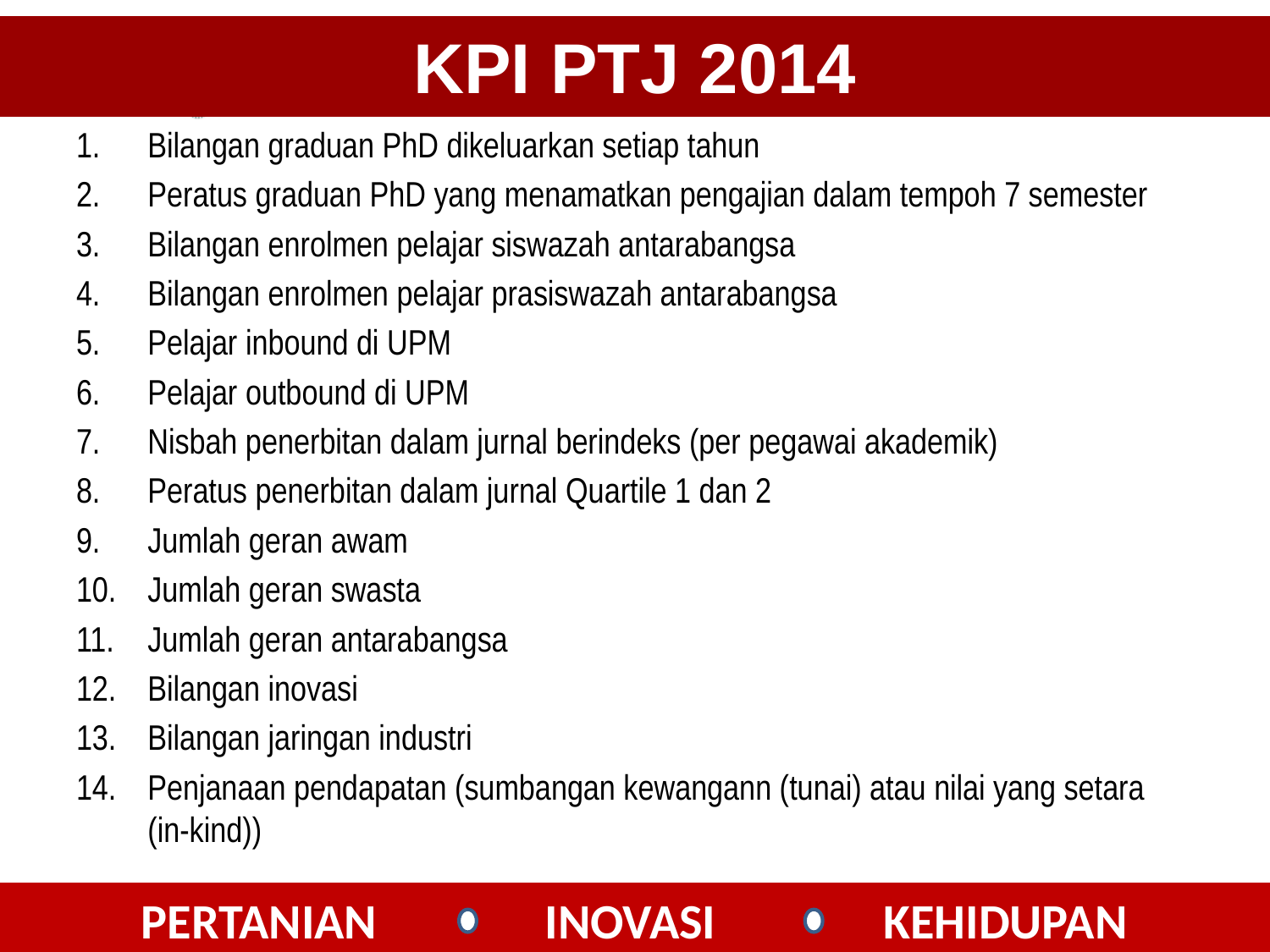

KPI PTJ 2014
Bilangan graduan PhD dikeluarkan setiap tahun
Peratus graduan PhD yang menamatkan pengajian dalam tempoh 7 semester
Bilangan enrolmen pelajar siswazah antarabangsa
Bilangan enrolmen pelajar prasiswazah antarabangsa
Pelajar inbound di UPM
Pelajar outbound di UPM
Nisbah penerbitan dalam jurnal berindeks (per pegawai akademik)
Peratus penerbitan dalam jurnal Quartile 1 dan 2
Jumlah geran awam
Jumlah geran swasta
Jumlah geran antarabangsa
Bilangan inovasi
Bilangan jaringan industri
Penjanaan pendapatan (sumbangan kewangann (tunai) atau nilai yang setara (in-kind))

18
PERTANIAN               INOVASI               KEHIDUPAN